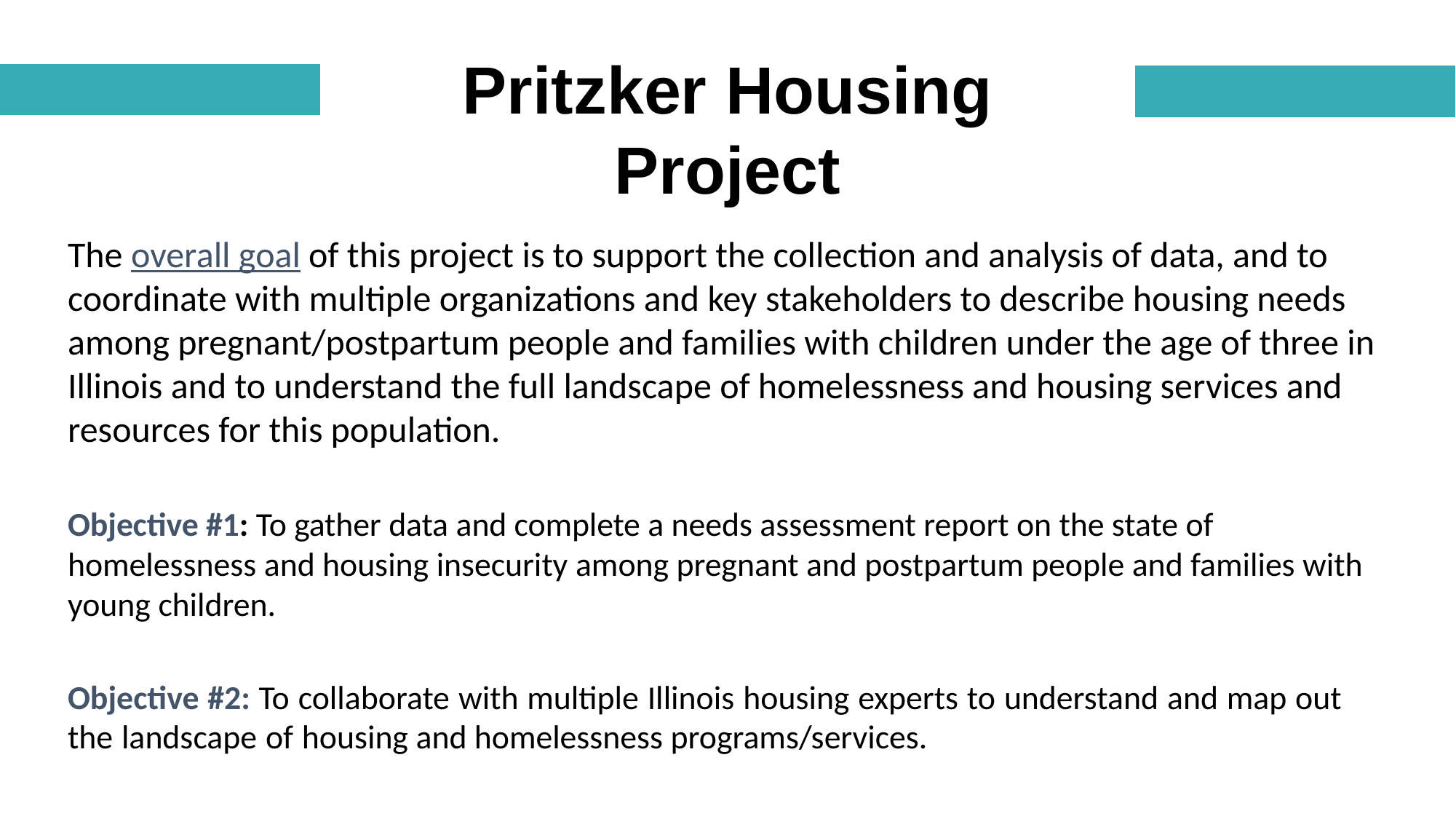

Pritzker Housing Project

The overall goal of this project is to support the collection and analysis of data, and to coordinate with multiple organizations and key stakeholders to describe housing needs among pregnant/postpartum people and families with children under the age of three in Illinois and to understand the full landscape of homelessness and housing services and resources for this population.

Objective #1: To gather data and complete a needs assessment report on the state of homelessness and housing insecurity among pregnant and postpartum people and families with young children.

Objective #2: To collaborate with multiple Illinois housing experts to understand and map out the landscape of housing and homelessness programs/services.